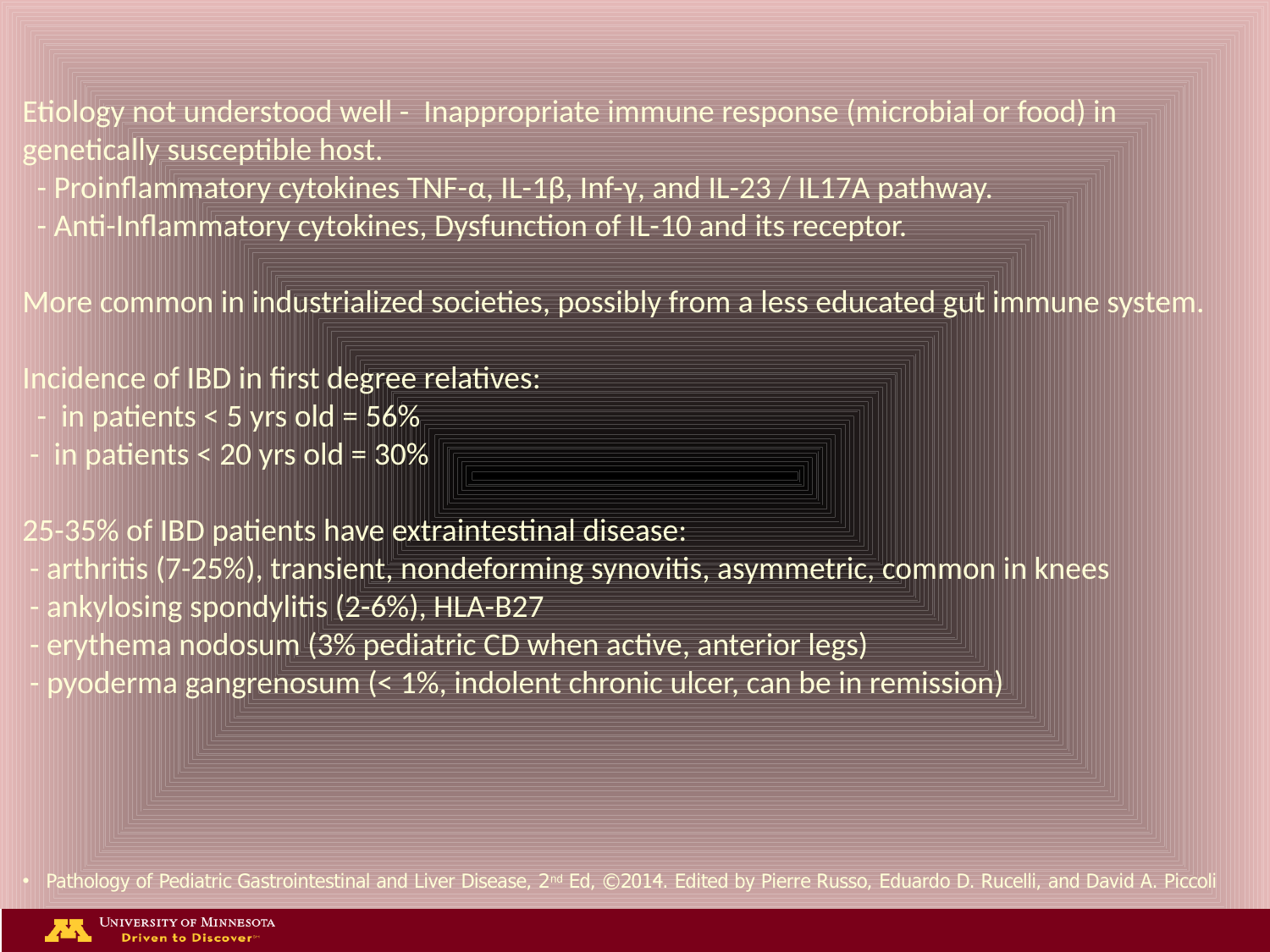

Etiology not understood well -  Inappropriate immune response (microbial or food) in genetically susceptible host.
  - Proinflammatory cytokines TNF-α, IL-1β, Inf-γ, and IL-23 / IL17A pathway.
  - Anti-Inflammatory cytokines, Dysfunction of IL-10 and its receptor.

More common in industrialized societies, possibly from a less educated gut immune system.

Incidence of IBD in first degree relatives:
  -  in patients < 5 yrs old = 56%
 -  in patients < 20 yrs old = 30%

25-35% of IBD patients have extraintestinal disease:
 - arthritis (7-25%), transient, nondeforming synovitis, asymmetric, common in knees
 - ankylosing spondylitis (2-6%), HLA-B27
 - erythema nodosum (3% pediatric CD when active, anterior legs)
 - pyoderma gangrenosum (< 1%, indolent chronic ulcer, can be in remission)

Pathology of Pediatric Gastrointestinal and Liver Disease, 2nd Ed, ©2014. Edited by Pierre Russo, Eduardo D. Rucelli, and David A. Piccoli